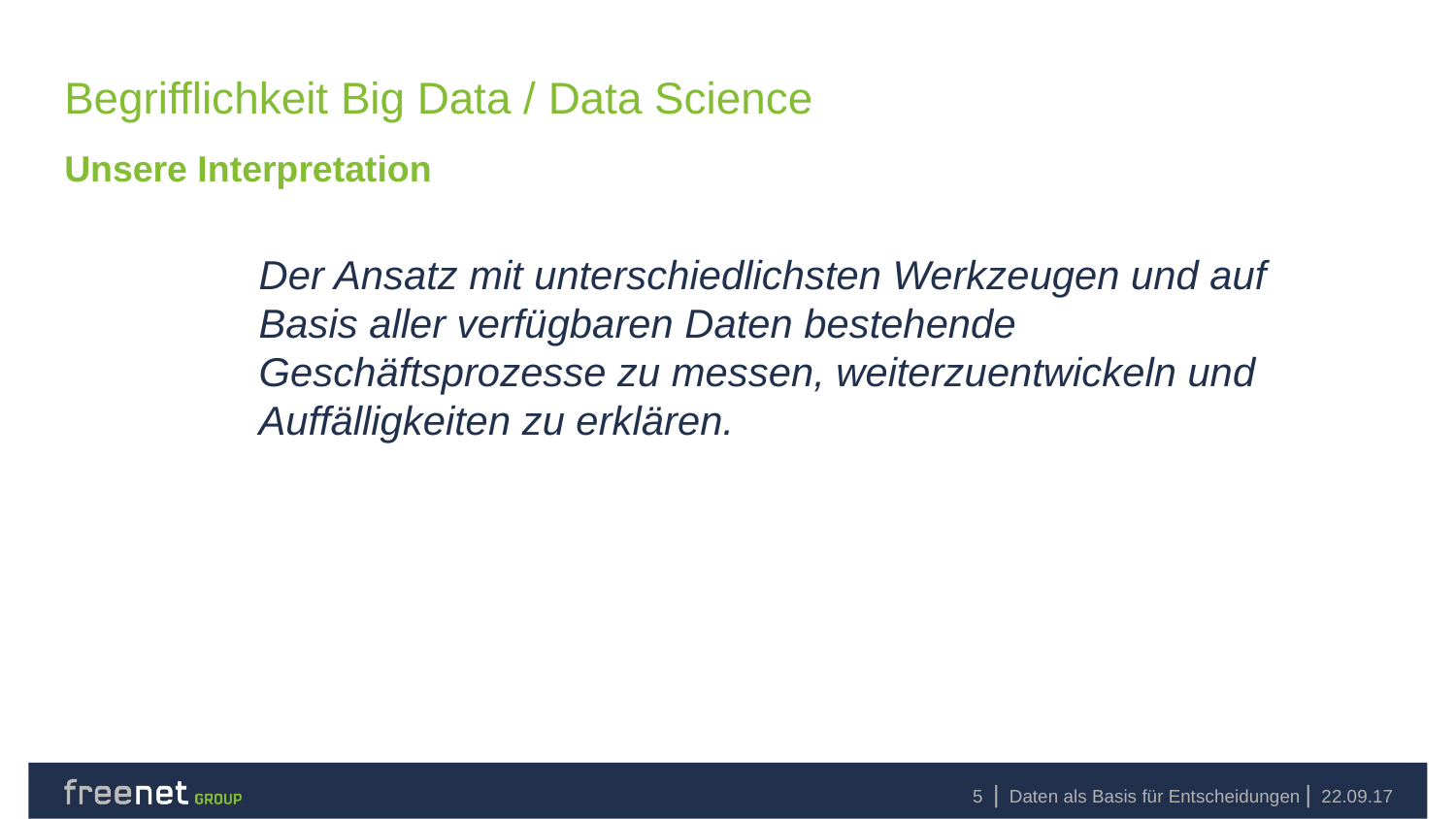

# Begrifflichkeit Big Data / Data Science
Unsere Interpretation
Der Ansatz mit unterschiedlichsten Werkzeugen und auf Basis aller verfügbaren Daten bestehende Geschäftsprozesse zu messen, weiterzuentwickeln und Auffälligkeiten zu erklären.